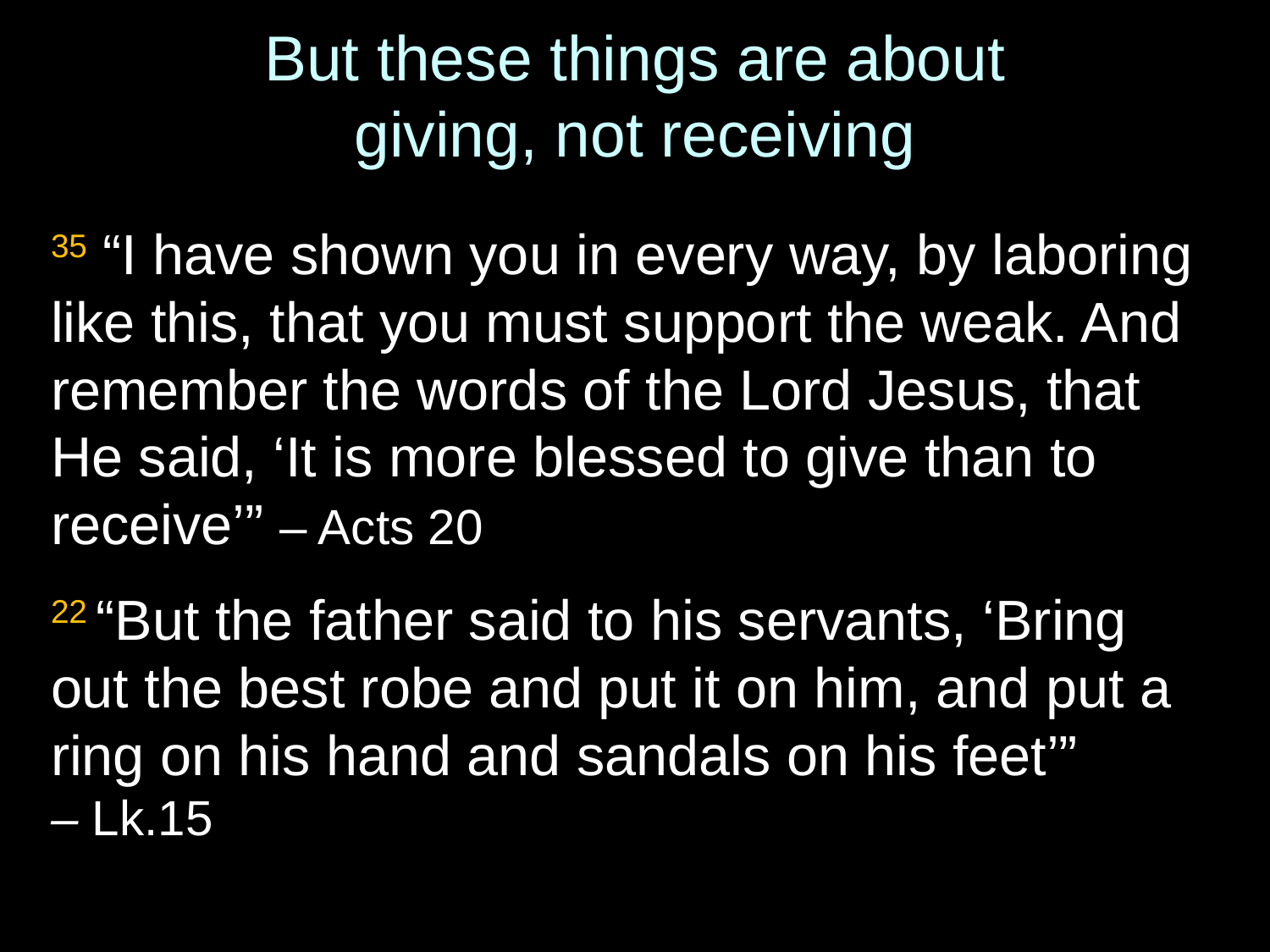

# But these things are about giving, not receiving

35 “I have shown you in every way, by laboring like this, that you must support the weak. And remember the words of the Lord Jesus, that He said, ‘It is more blessed to give than to receive’” – Acts 20
22 “But the father said to his servants, ‘Bring out the best robe and put it on him, and put a ring on his hand and sandals on his feet’”
– Lk.15